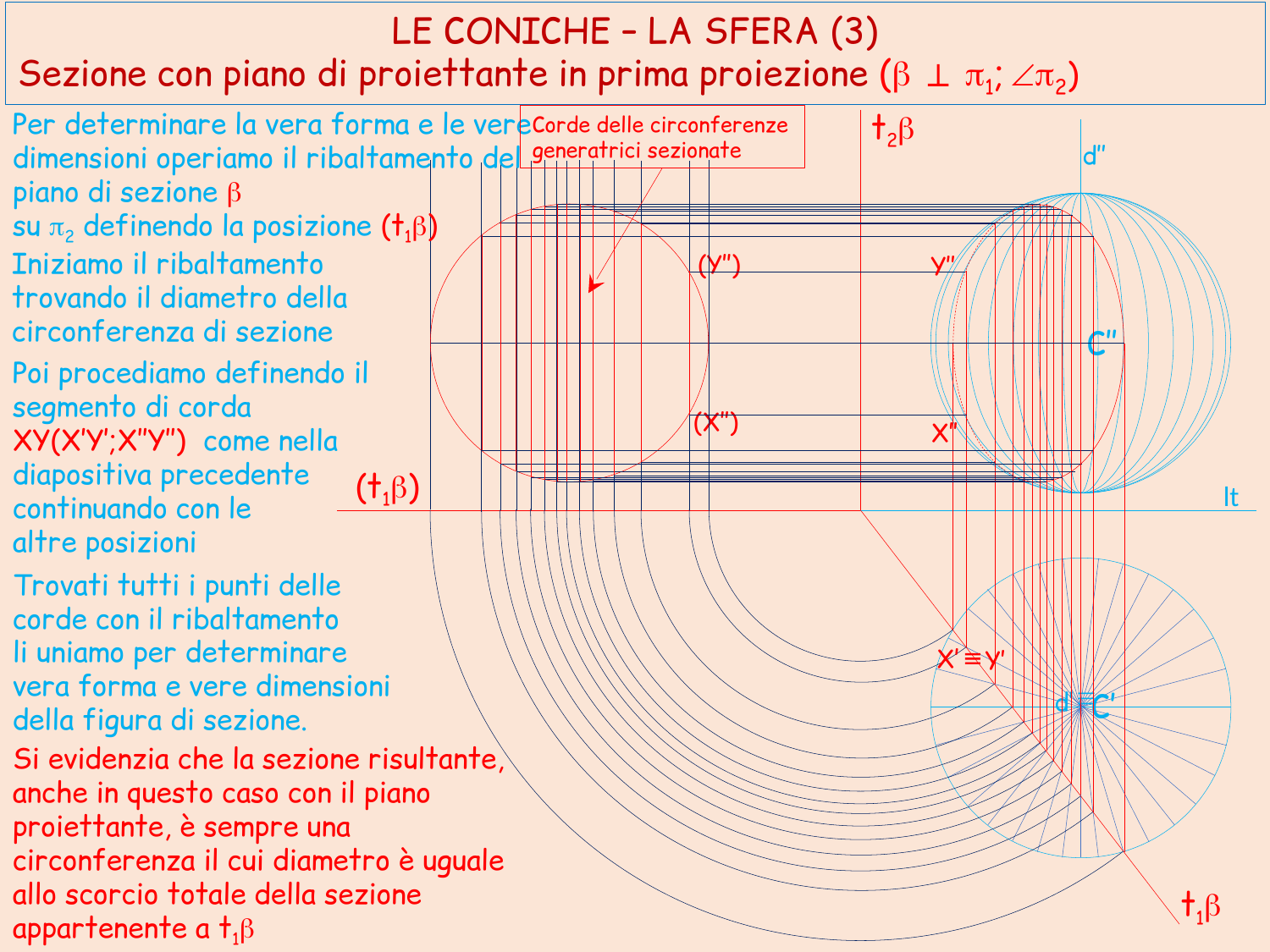

LE CONICHE – LA SFERA (3)
Sezione con piano di proiettante in prima proiezione (β ⊥ π1; ∠π2)

Per determinare la vera forma e le vere dimensioni operiamo il ribaltamento del piano di sezione β
su π2 definendo la posizione (t1β)
t2β
Corde delle circonferenze generatrici sezionate

d’’

Iniziamo il ribaltamento trovando il diametro della circonferenza di sezione

(Y’’)
Y’’

C’’

Poi procediamo definendo il segmento di corda XY(X’Y’;X’’Y’’)  come nella diapositiva precedente
continuando con le
altre posizioni

(X’’)
X’’
(t1β)
lt

Trovati tutti i punti delle corde con il ribaltamento
li uniamo per determinare
vera forma e vere dimensioni
della figura di sezione.
≡
X’
Y’
≡
C’
d’
Si evidenzia che la sezione risultante, anche in questo caso con il piano proiettante, è sempre una circonferenza il cui diametro è uguale allo scorcio totale della sezione appartenente a t1β
t1β